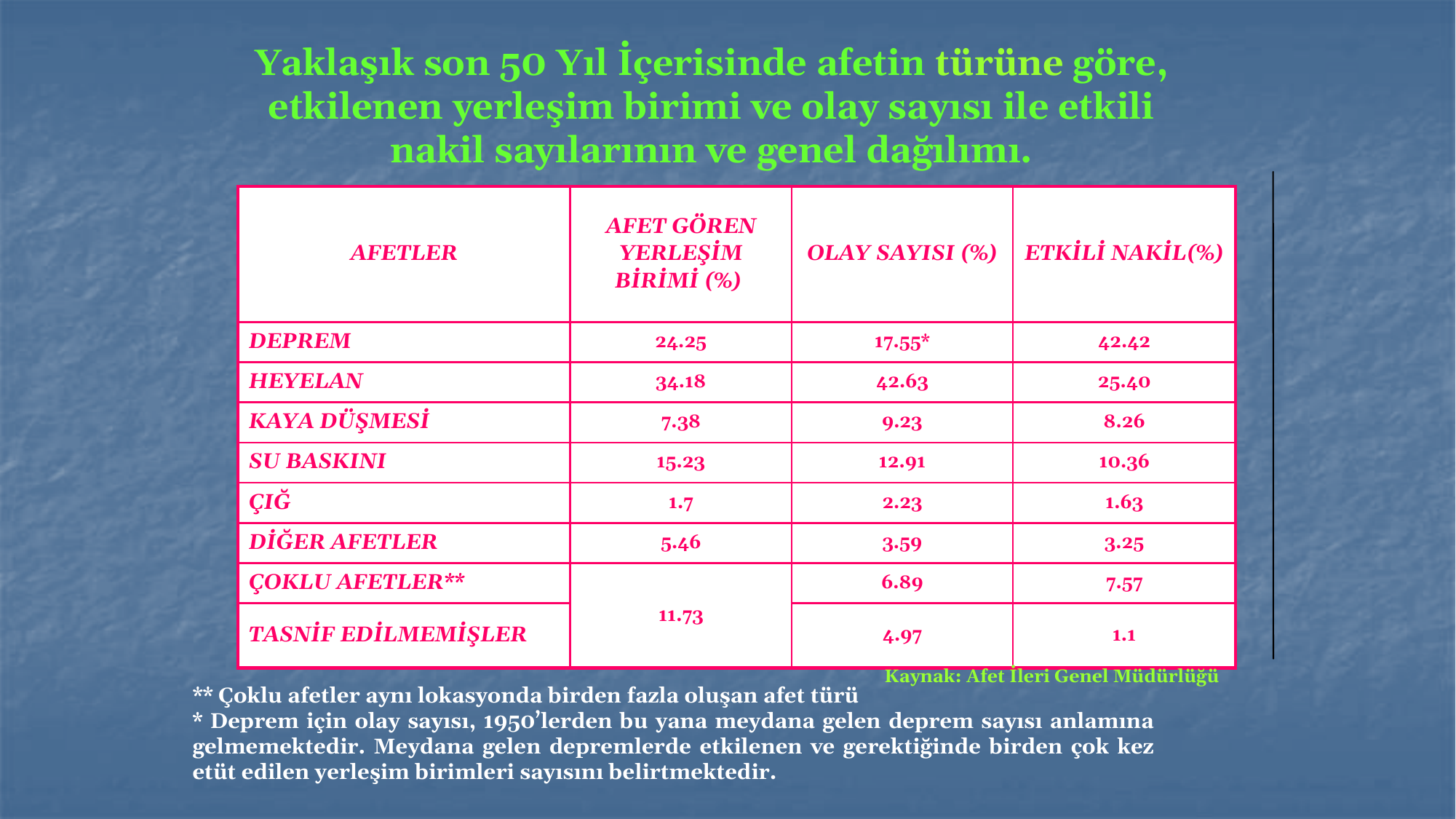

# Yaklaşık son 50 Yıl İçerisinde afetin türüne göre, etkilenen yerleşim birimi ve olay sayısı ile etkili nakil sayılarının ve genel dağılımı.

| AFETLER | AFET GÖREN YERLEŞİM BİRİMİ (%) | OLAY SAYISI (%) | ETKİLİ NAKİL(%) |
| --- | --- | --- | --- |
| DEPREM | 24.25 | 17.55\* | 42.42 |
| HEYELAN | 34.18 | 42.63 | 25.40 |
| KAYA DÜŞMESİ | 7.38 | 9.23 | 8.26 |
| SU BASKINI | 15.23 | 12.91 | 10.36 |
| ÇIĞ | 1.7 | 2.23 | 1.63 |
| DİĞER AFETLER | 5.46 | 3.59 | 3.25 |
| ÇOKLU AFETLER\*\* | 11.73 | 6.89 | 7.57 |
| TASNİF EDİLMEMİŞLER |  | 4.97 | 1.1 |
Kaynak: Afet İleri Genel Müdürlüğü
** Çoklu afetler aynı lokasyonda birden fazla oluşan afet türü
* Deprem için olay sayısı, 1950’lerden bu yana meydana gelen deprem sayısı anlamına gelmemektedir. Meydana gelen depremlerde etkilenen ve gerektiğinde birden çok kez etüt edilen yerleşim birimleri sayısını belirtmektedir.